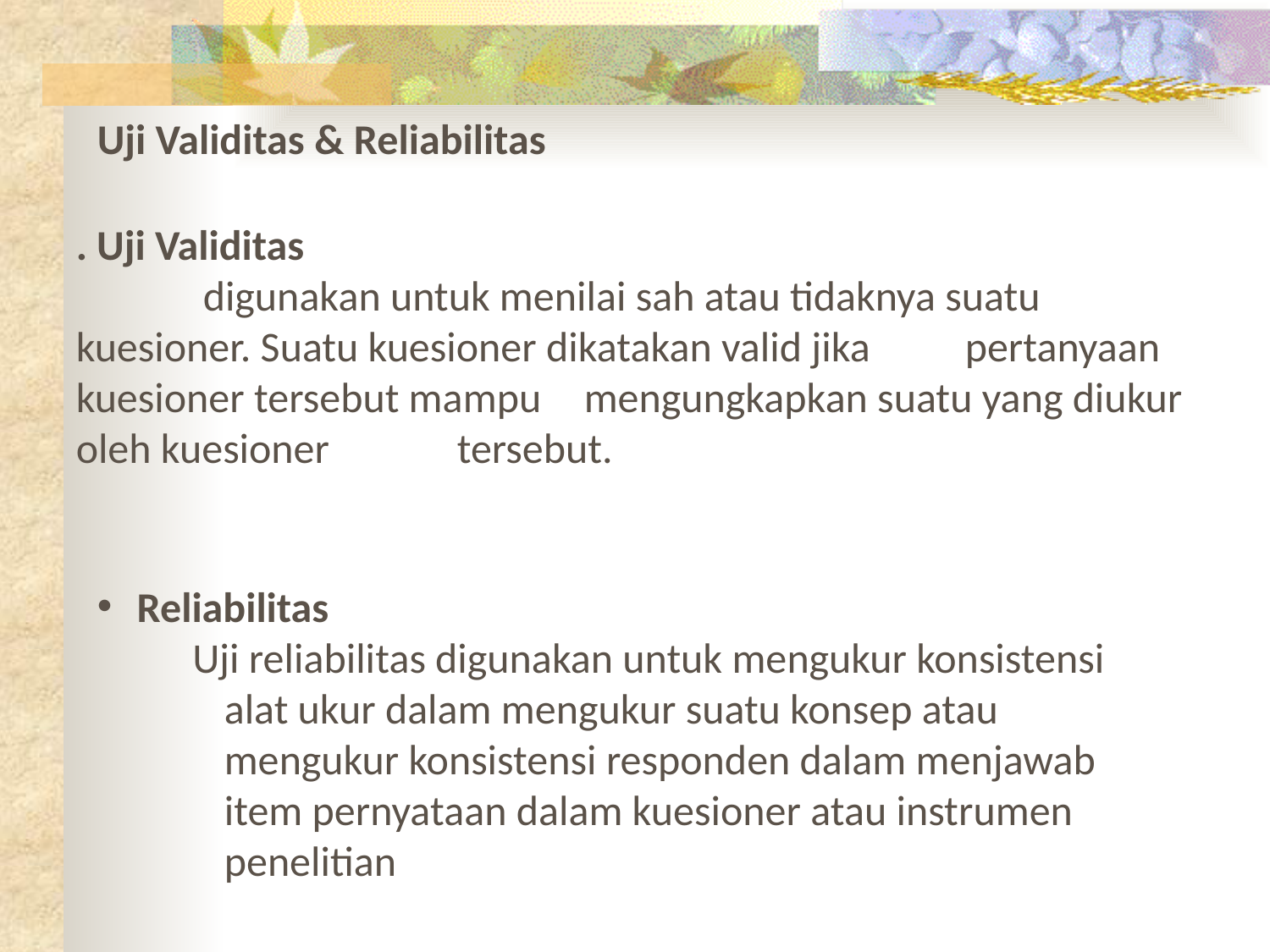

Uji Validitas & Reliabilitas
. Uji Validitas
	digunakan untuk menilai sah atau tidaknya suatu 	kuesioner. Suatu kuesioner dikatakan valid jika 	pertanyaan kuesioner tersebut mampu 	mengungkapkan suatu yang diukur oleh kuesioner 	tersebut.
Reliabilitas
          Uji reliabilitas digunakan untuk mengukur konsistensi 	alat ukur dalam mengukur suatu konsep atau 	mengukur konsistensi responden dalam menjawab 	item pernyataan dalam kuesioner atau instrumen 	penelitian